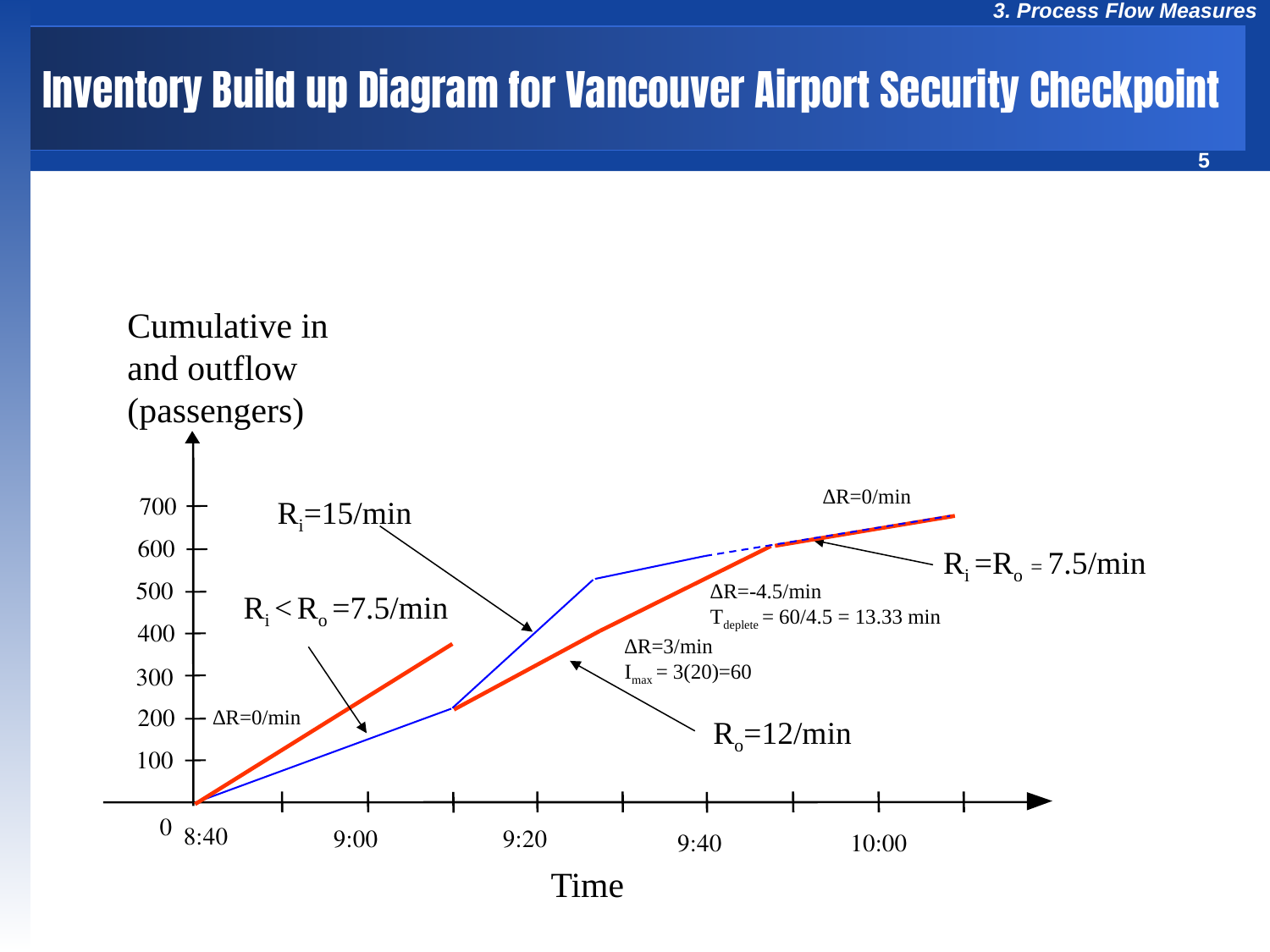

# Inventory Build up Diagram for Vancouver Airport Security Checkpoint
Cumulative in and outflow (passengers)

∆R=0/min
700
Ri=15/min

600
Ri =Ro = 7.5/min

500
∆R=-4.5/min
Tdeplete = 60/4.5 = 13.33 min

Ri < Ro =7.5/min

400
∆R=3/min
Imax = 3(20)=60

300

Ro=12/min

200
∆R=0/min

100

0
8:40
9:00
9:20
9:40
10:00
Time